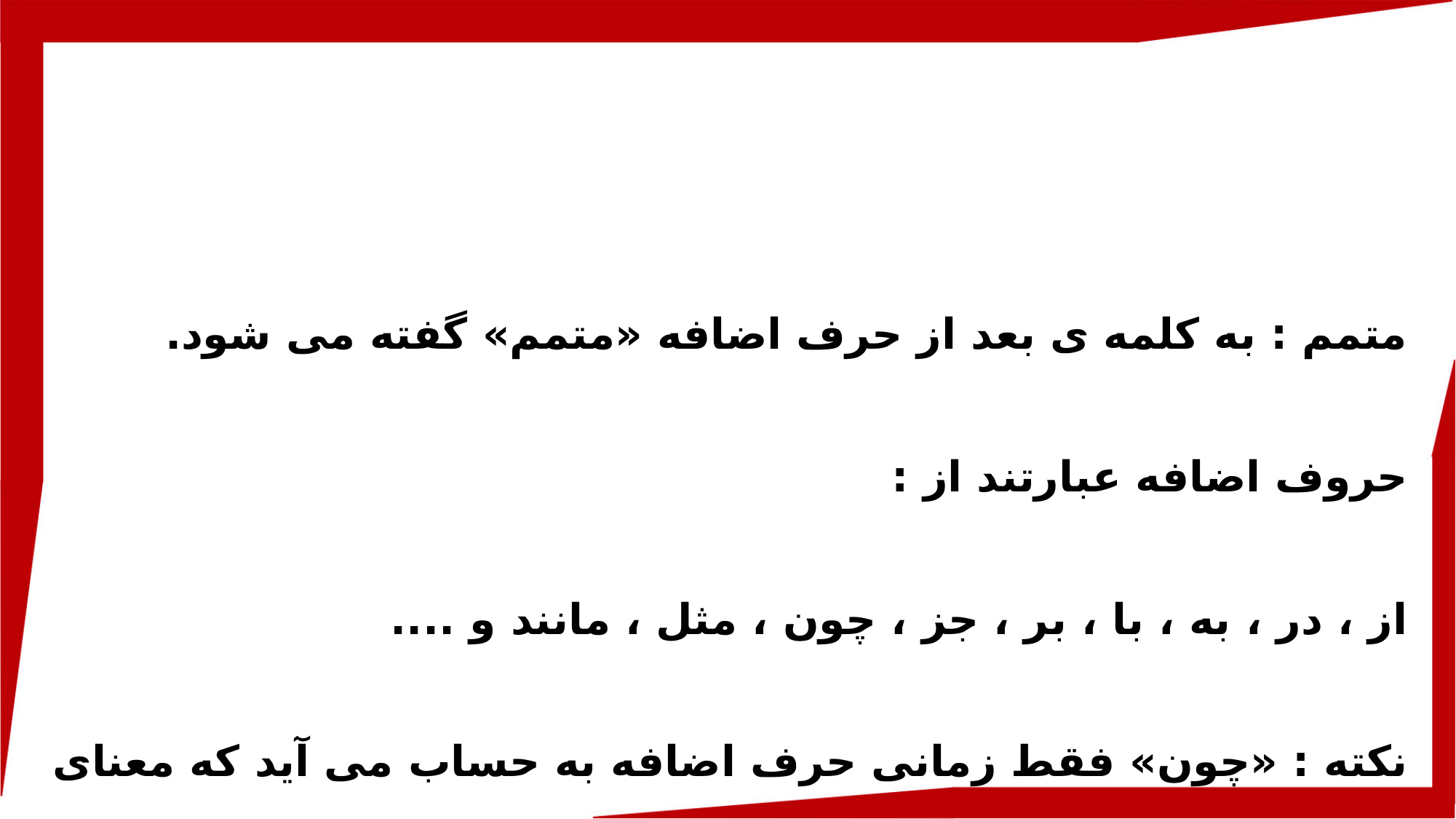

متمم : به کلمه ی بعد از حرف اضافه «متمم» گفته می شود.
حروف اضافه عبارتند از :
از ، در ، به ، با ، بر ، جز ، چون ، مثل ، مانند و ....
نکته : «چون» فقط زمانی حرف اضافه به حساب می آید که معنای «مثل و مانند» داشته باشد.